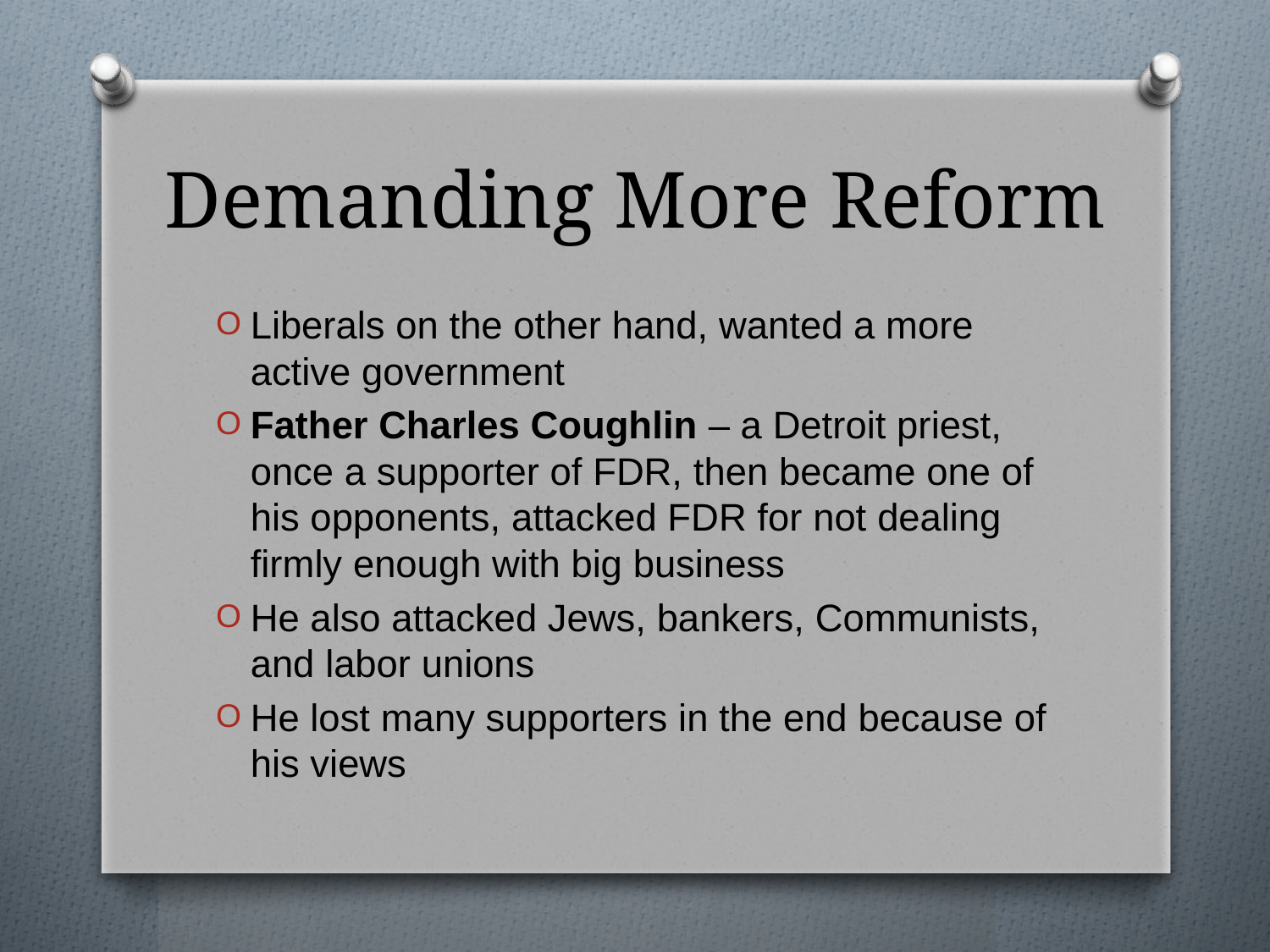

# Demanding More Reform
Liberals on the other hand, wanted a more active government
Father Charles Coughlin – a Detroit priest, once a supporter of FDR, then became one of his opponents, attacked FDR for not dealing firmly enough with big business
He also attacked Jews, bankers, Communists, and labor unions
He lost many supporters in the end because of his views